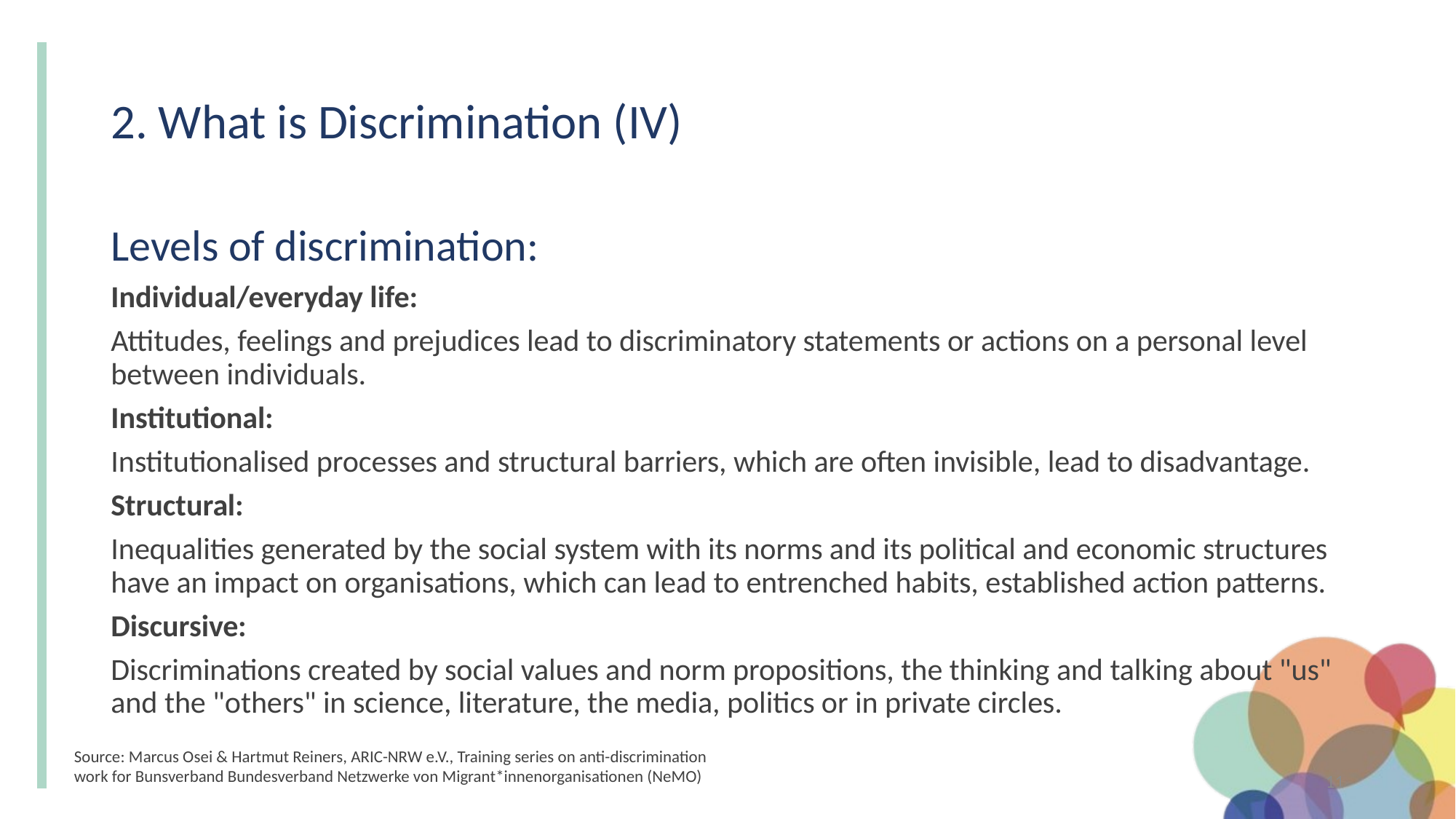

# 2. What is Discrimination (IV)
Levels of discrimination:
Individual/everyday life:
Attitudes, feelings and prejudices lead to discriminatory statements or actions on a personal level between individuals.
Institutional:
Institutionalised processes and structural barriers, which are often invisible, lead to disadvantage.
Structural:
Inequalities generated by the social system with its norms and its political and economic structures have an impact on organisations, which can lead to entrenched habits, established action patterns.
Discursive:
Discriminations created by social values and norm propositions, the thinking and talking about "us" and the "others" in science, literature, the media, politics or in private circles.

Source: Marcus Osei & Hartmut Reiners, ARIC-NRW e.V., Training series on anti-discrimination work for Bunsverband Bundesverband Netzwerke von Migrant*innenorganisationen (NeMO)
11